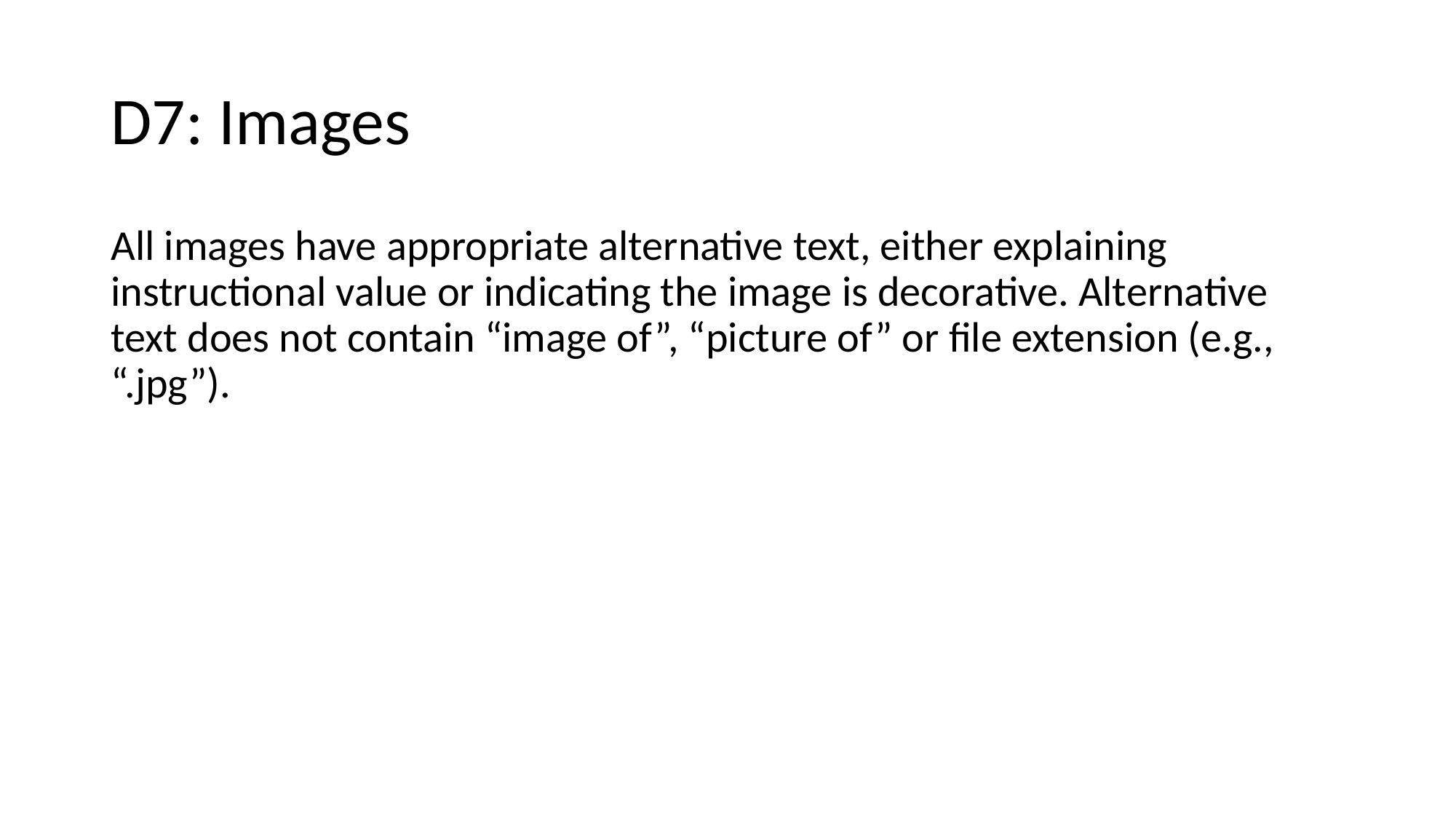

# D7: Images
All images have appropriate alternative text, either explaining instructional value or indicating the image is decorative. Alternative text does not contain “image of”, “picture of” or file extension (e.g., “.jpg”).